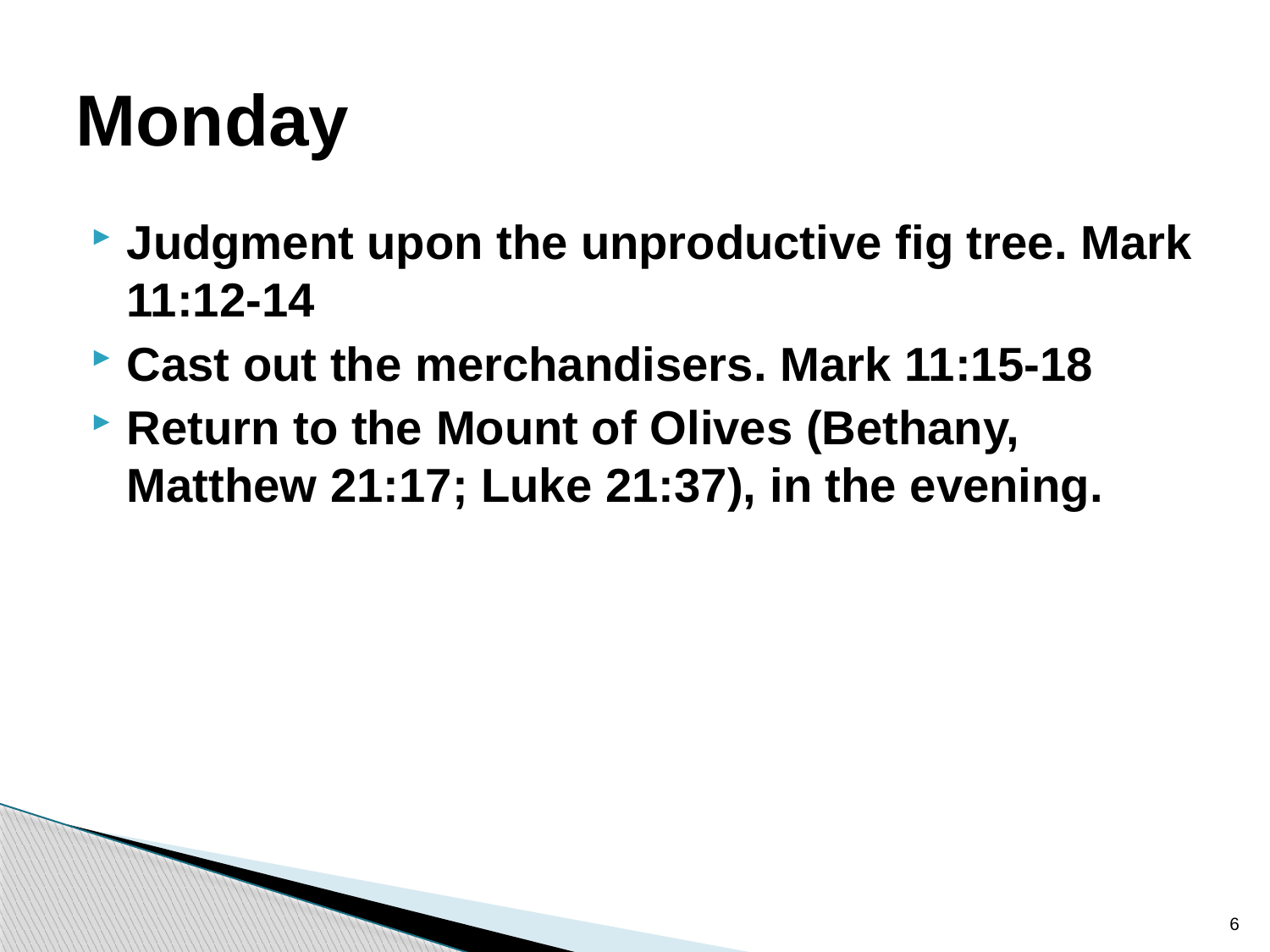

# Monday
Judgment upon the unproductive fig tree. Mark 11:12-14
Cast out the merchandisers. Mark 11:15-18
Return to the Mount of Olives (Bethany,
Matthew 21:17; Luke 21:37), in the evening.
6